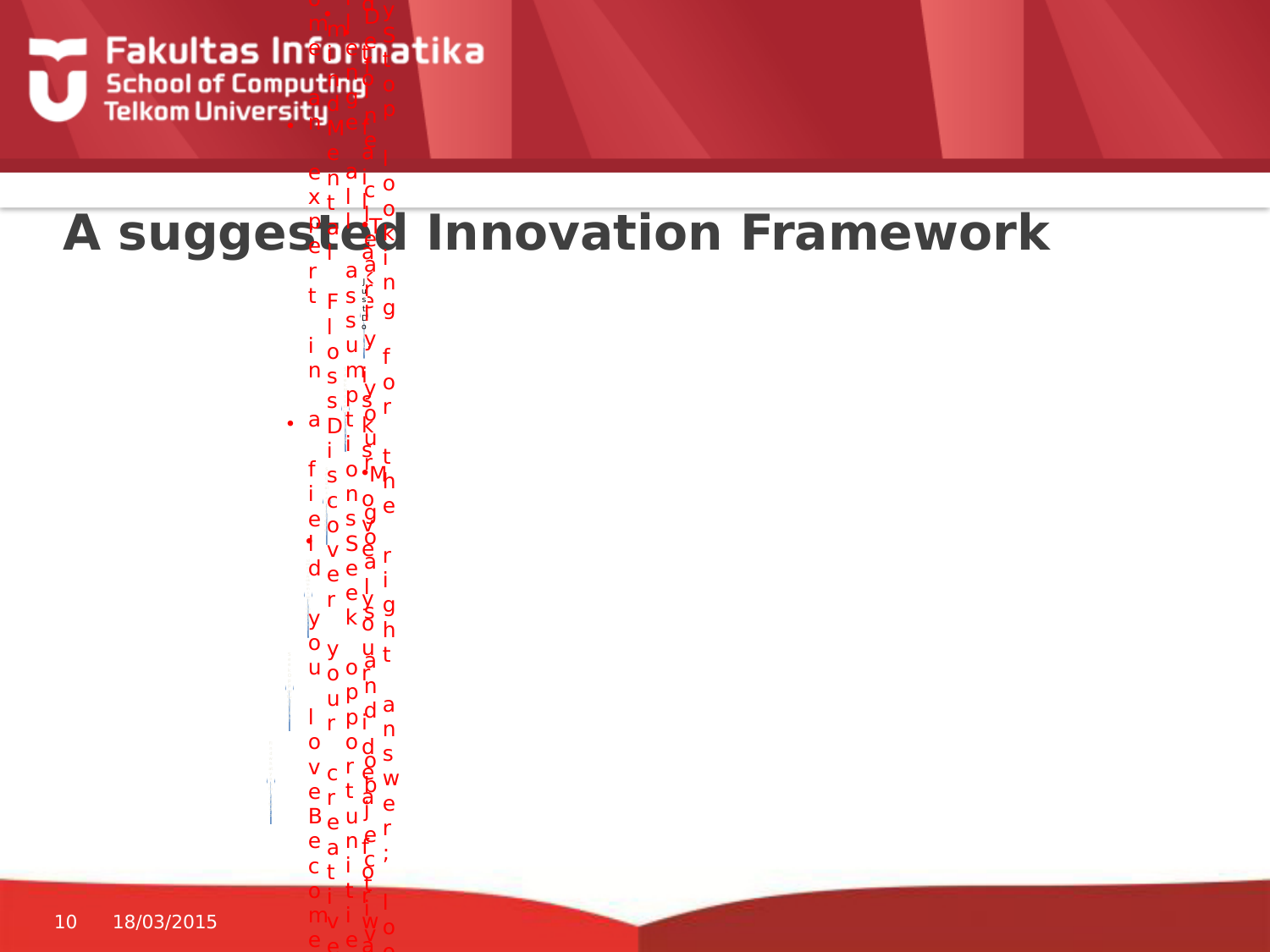

# A suggested Innovation Framework
Seek Novelty in Design
Identify Problems and/or Opportunities
Seek Opportunities
Find what you love to do
Just Do It
Seek novelty in design
Set Goals and Objectives

10
18/03/2015